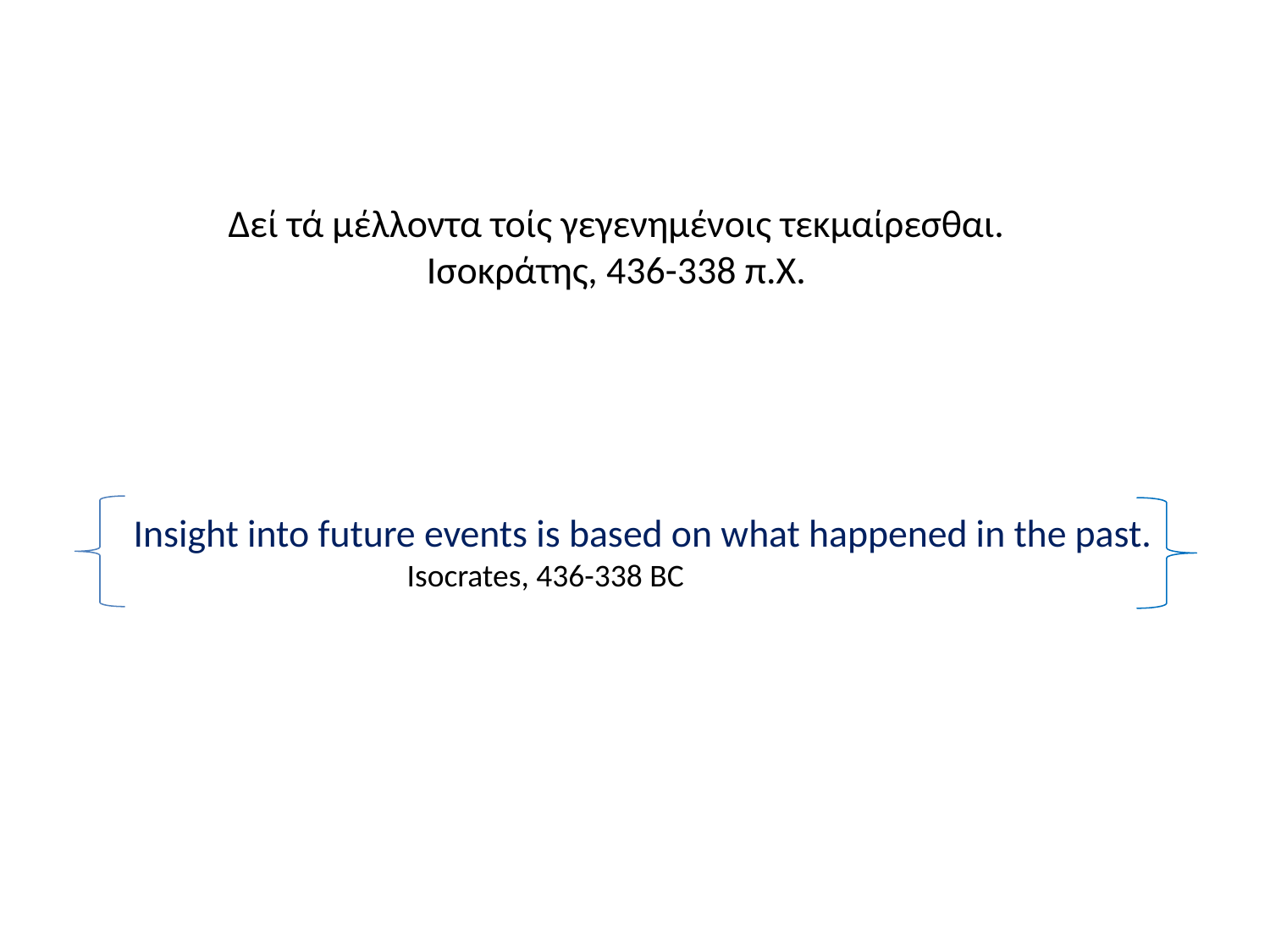

# Δεί τά μέλλοντα τοίς γεγενημένοις τεκμαίρεσθαι. Ισοκράτης, 436-338 π.Χ.

Insight into future events is based on what happened in the past.
                                      Isocrates, 436-338 BC